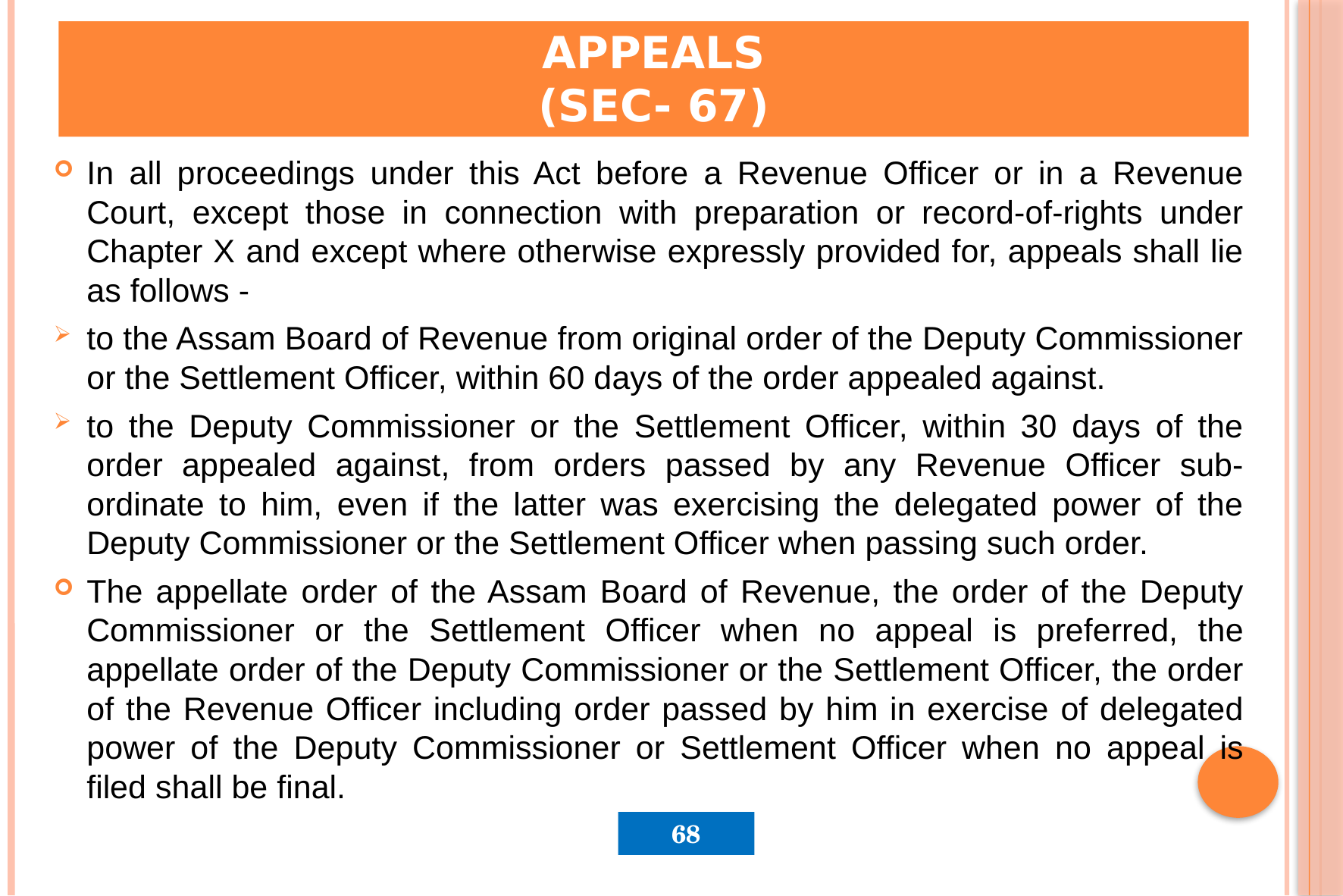

# Appeals (Sec- 67)
In all proceedings under this Act before a Revenue Officer or in a Revenue Court, except those in connection with preparation or record-of-rights under Chapter X and except where otherwise expressly provided for, appeals shall lie as follows -
to the Assam Board of Revenue from original order of the Deputy Commissioner or the Settlement Officer, within 60 days of the order appealed against.
to the Deputy Commissioner or the Settlement Officer, within 30 days of the order appealed against, from orders passed by any Revenue Officer sub-ordinate to him, even if the latter was exercising the delegated power of the Deputy Commissioner or the Settlement Officer when passing such order.
The appellate order of the Assam Board of Revenue, the order of the Deputy Commissioner or the Settlement Officer when no appeal is preferred, the appellate order of the Deputy Commissioner or the Settlement Officer, the order of the Revenue Officer including order passed by him in exercise of delegated power of the Deputy Commissioner or Settlement Officer when no appeal is filed shall be final.
68